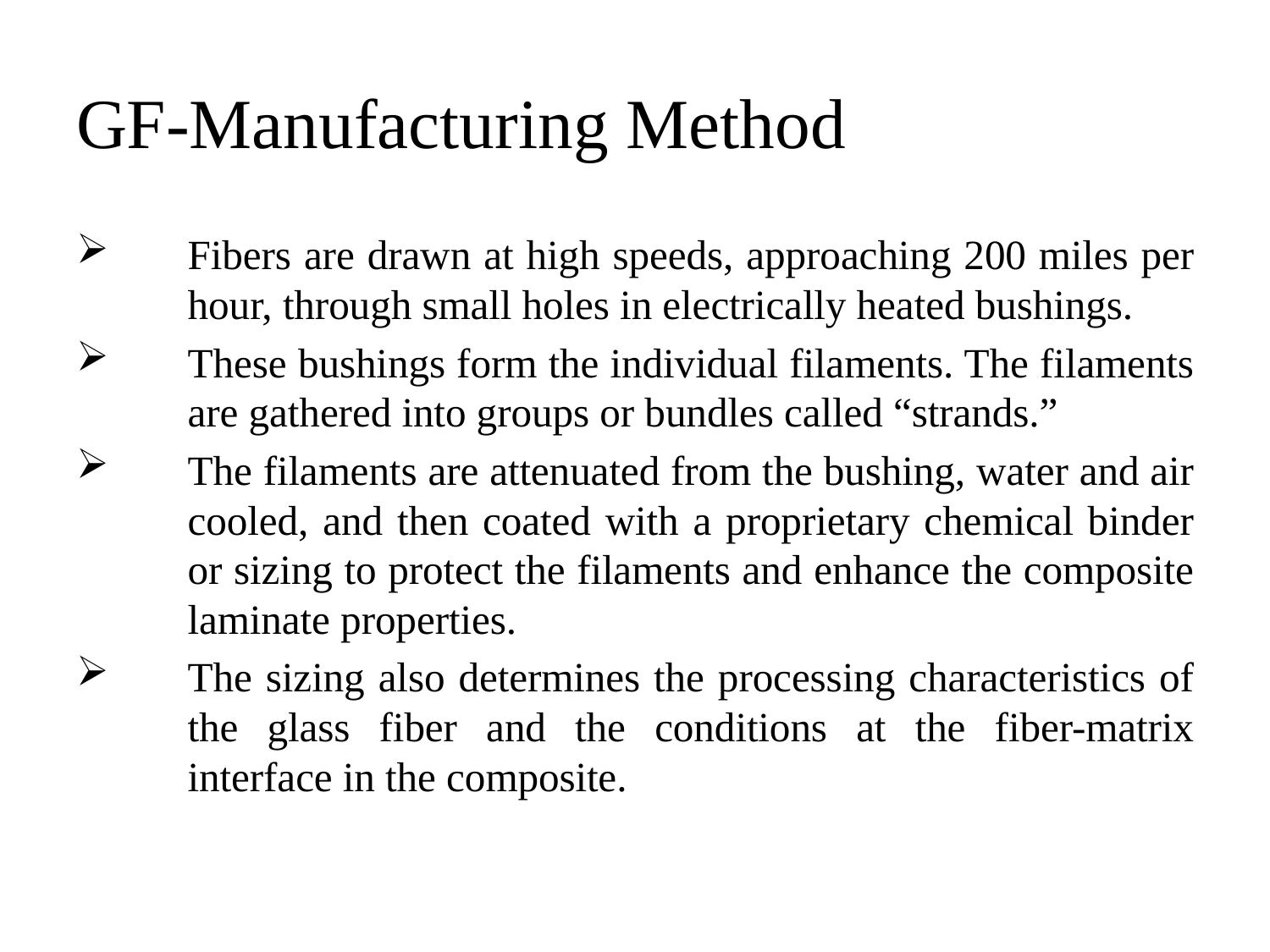

# GF-Manufacturing Method
Fibers are drawn at high speeds, approaching 200 miles per hour, through small holes in electrically heated bushings.
These bushings form the individual filaments. The filaments are gathered into groups or bundles called “strands.”
The filaments are attenuated from the bushing, water and air cooled, and then coated with a proprietary chemical binder or sizing to protect the filaments and enhance the composite laminate properties.
The sizing also determines the processing characteristics of the glass fiber and the conditions at the fiber-matrix interface in the composite.